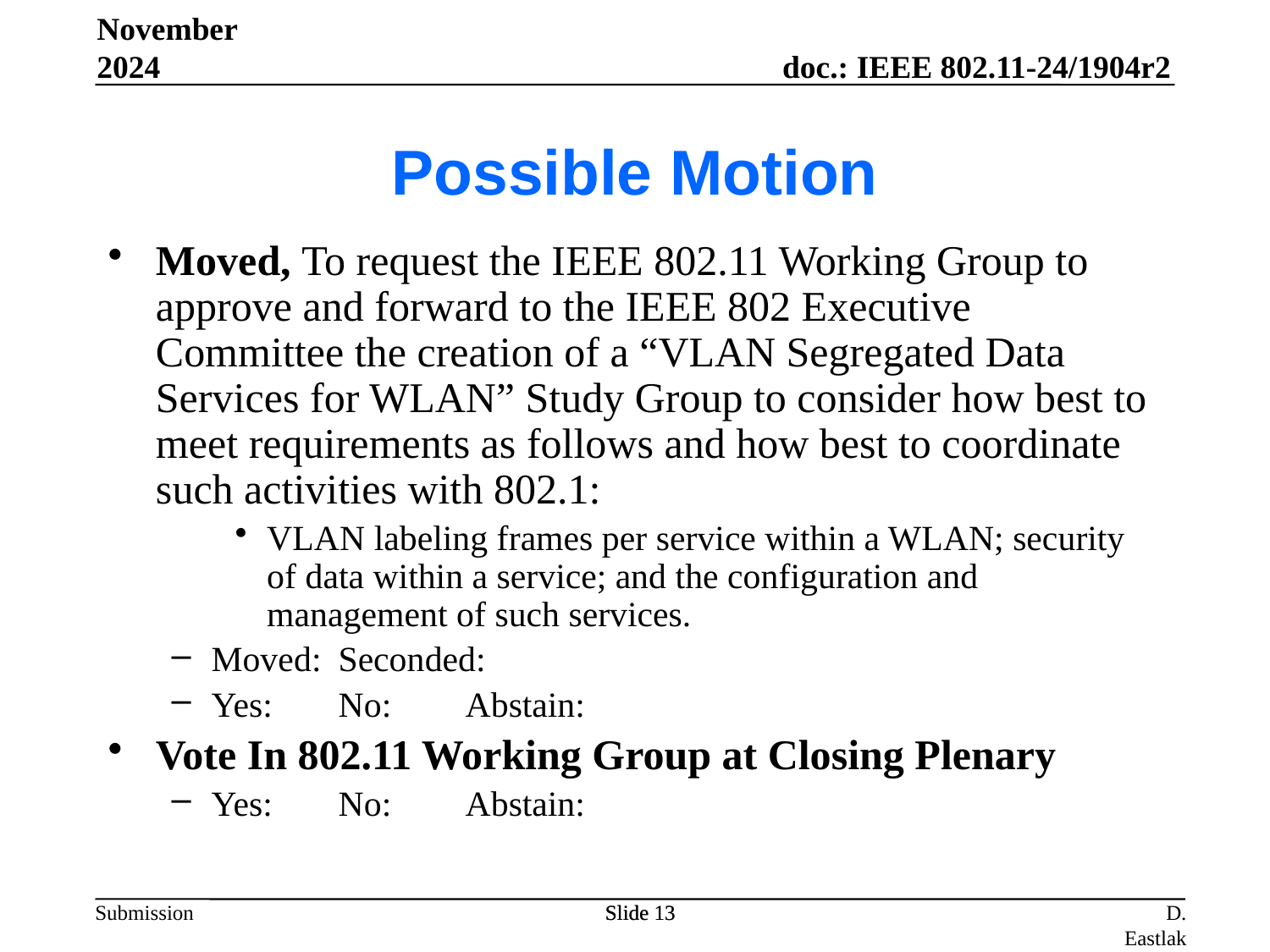

Possible Motion
November 2024
Moved, To request the IEEE 802.11 Working Group to approve and forward to the IEEE 802 Executive Committee the creation of a “VLAN Segregated Data Services for WLAN” Study Group to consider how best to meet requirements as follows and how best to coordinate such activities with 802.1:
VLAN labeling frames per service within a WLAN; security of data within a service; and the configuration and management of such services.
Moved:	Seconded:
Yes:	No:	Abstain:
Vote In 802.11 Working Group at Closing Plenary
Yes:	No:	Abstain:
Slide 13
Slide 13
D. Eastlake (Independent)